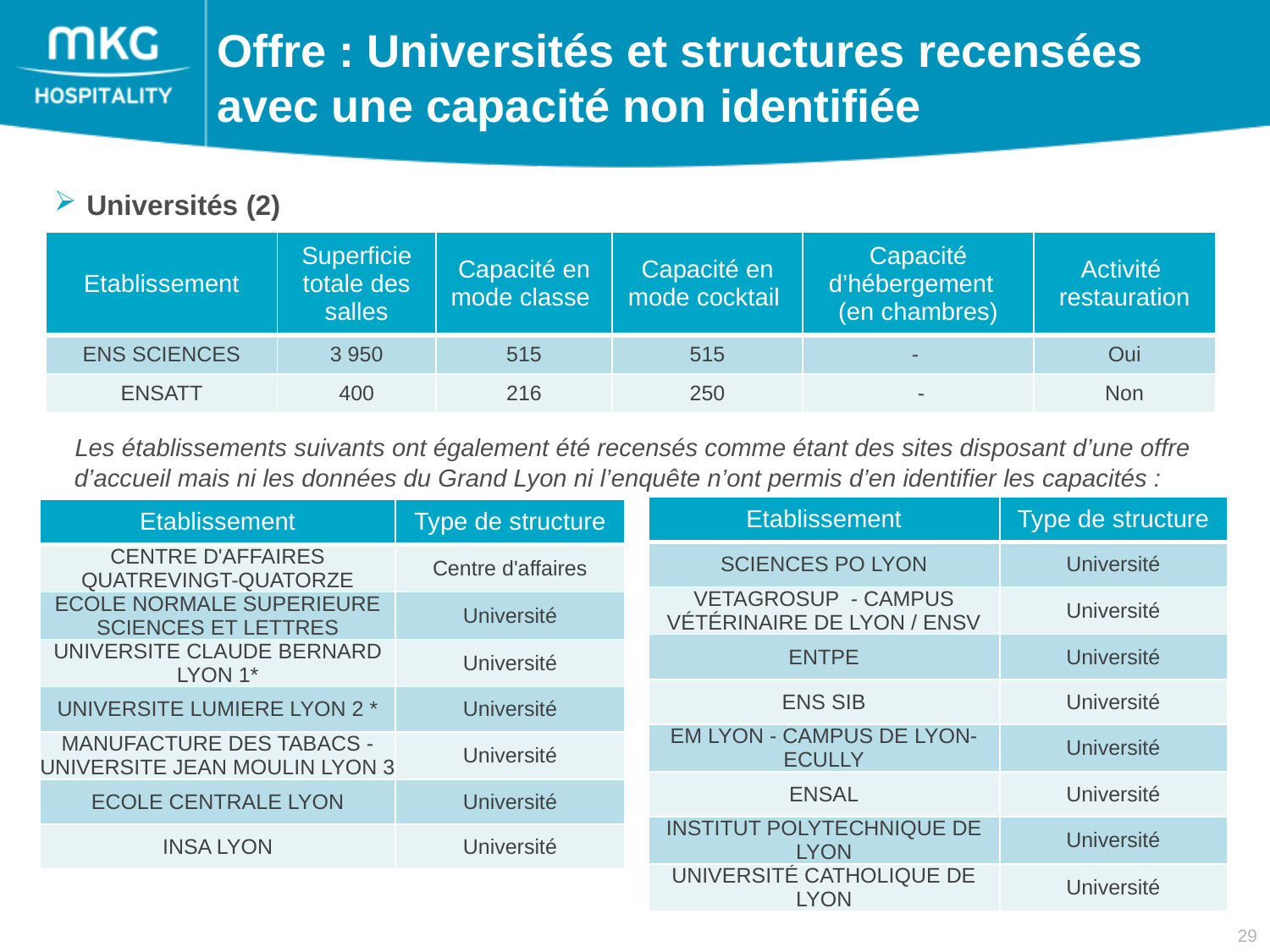

Offre : Universités et structures recensées avec une capacité non identifiée

 Universités (2)

| Etablissement | Superficie totale des salles | Capacité en mode classe | Capacité en mode cocktail | Capacité d’hébergement (en chambres) | Activité restauration |
| --- | --- | --- | --- | --- | --- |
| ENS SCIENCES | 3 950 | 515 | 515 | - | Oui |
| ENSATT | 400 | 216 | 250 | - | Non |
Les établissements suivants ont également été recensés comme étant des sites disposant d’une offre d’accueil mais ni les données du Grand Lyon ni l’enquête n’ont permis d’en identifier les capacités :

| Etablissement | Type de structure |
| --- | --- |
| SCIENCES PO LYON | Université |
| VETAGROSUP - CAMPUS VÉTÉRINAIRE DE LYON / ENSV | Université |
| ENTPE | Université |
| ENS SIB | Université |
| EM LYON - CAMPUS DE LYON-ECULLY | Université |
| ENSAL | Université |
| INSTITUT POLYTECHNIQUE DE LYON | Université |
| UNIVERSITÉ CATHOLIQUE DE LYON | Université |
| Etablissement | Type de structure |
| --- | --- |
| CENTRE D'AFFAIRES QUATREVINGT-QUATORZE | Centre d'affaires |
| ECOLE NORMALE SUPERIEURE SCIENCES ET LETTRES | Université |
| UNIVERSITE CLAUDE BERNARD LYON 1\* | Université |
| UNIVERSITE LUMIERE LYON 2 \* | Université |
| MANUFACTURE DES TABACS - UNIVERSITE JEAN MOULIN LYON 3 | Université |
| ECOLE CENTRALE LYON | Université |
| INSA LYON | Université |